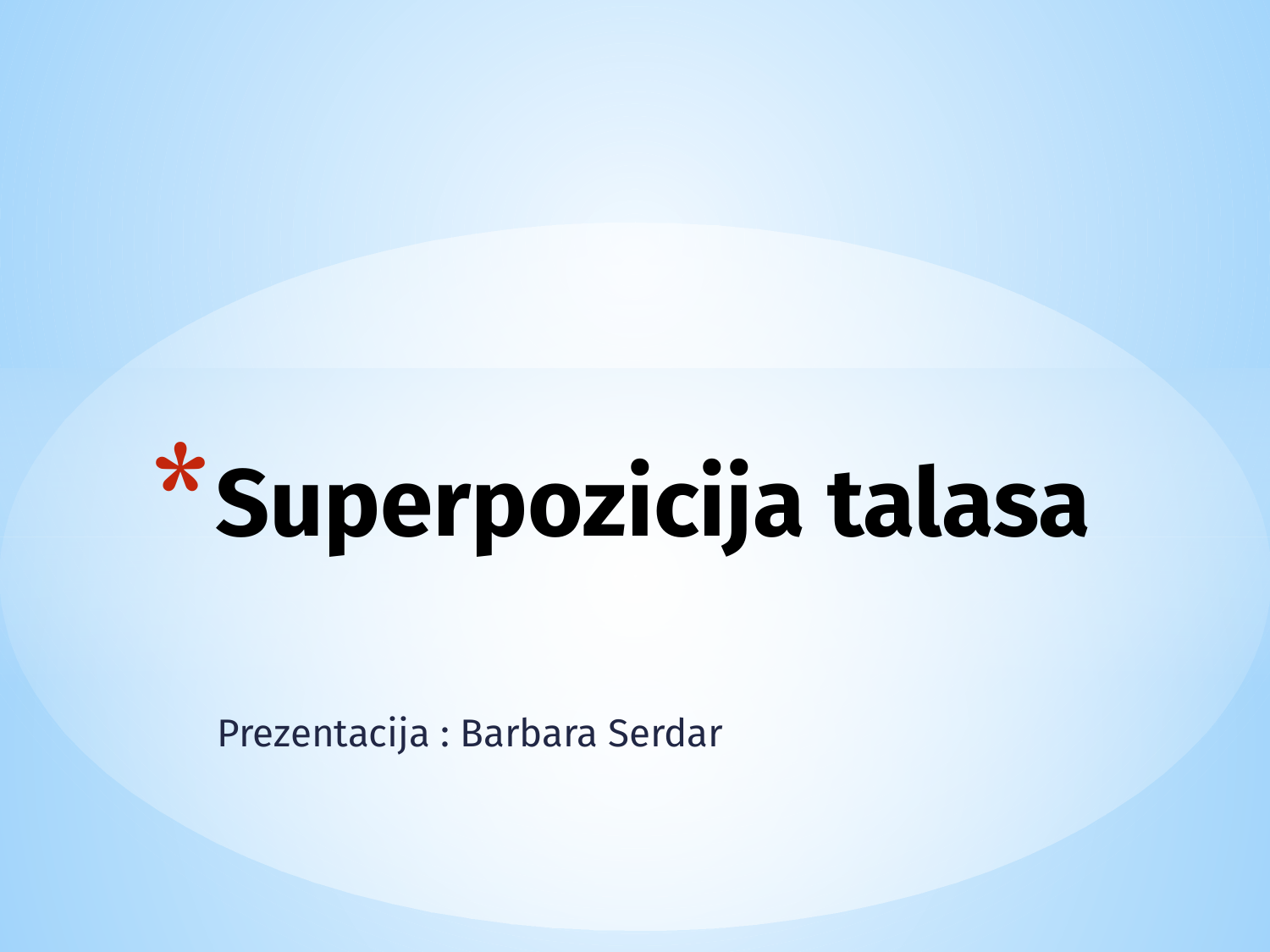

# Superpozicija talasa
Prezentacija : Barbara Serdar